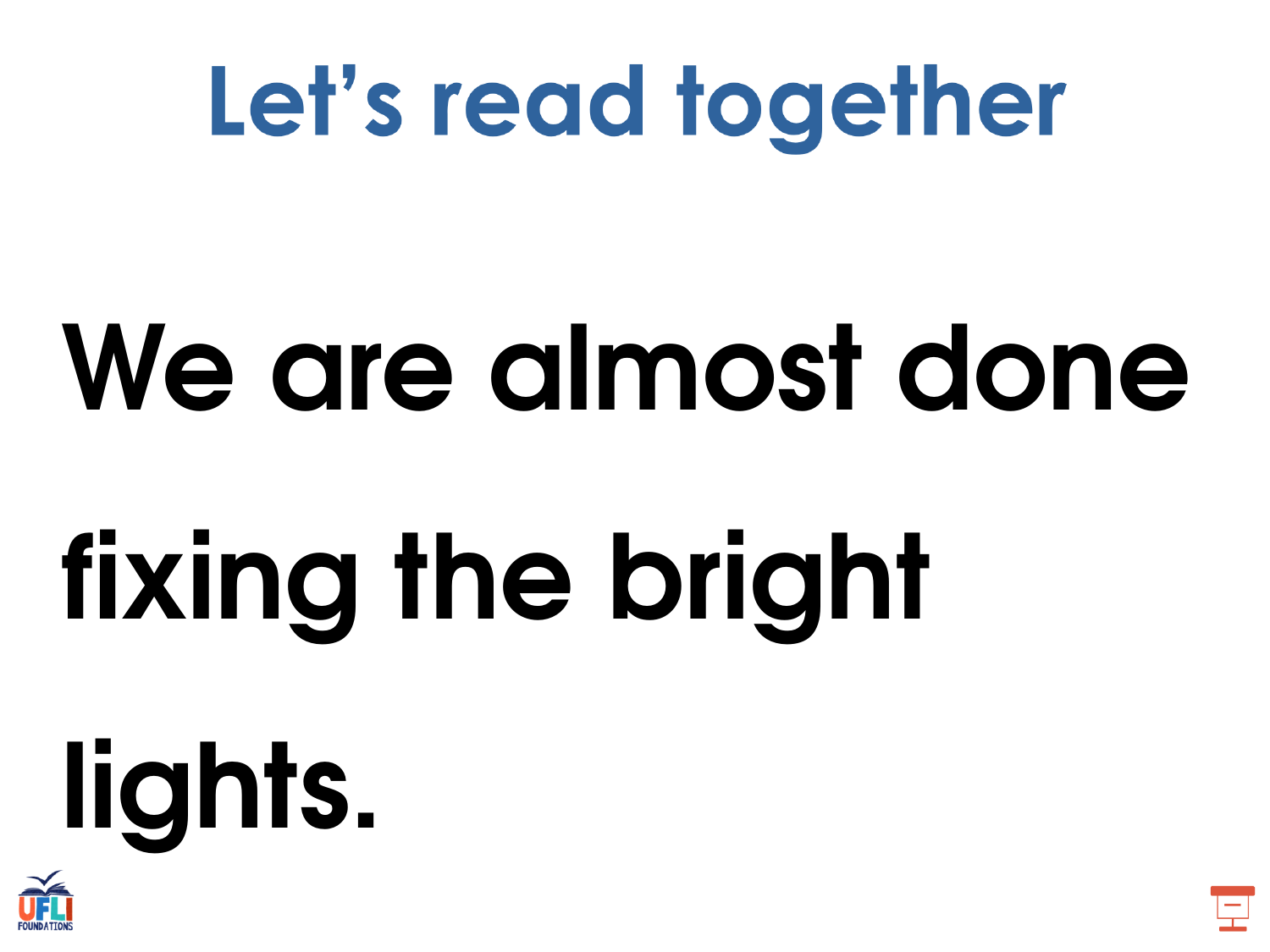

We are almost done fixing the bright lights.